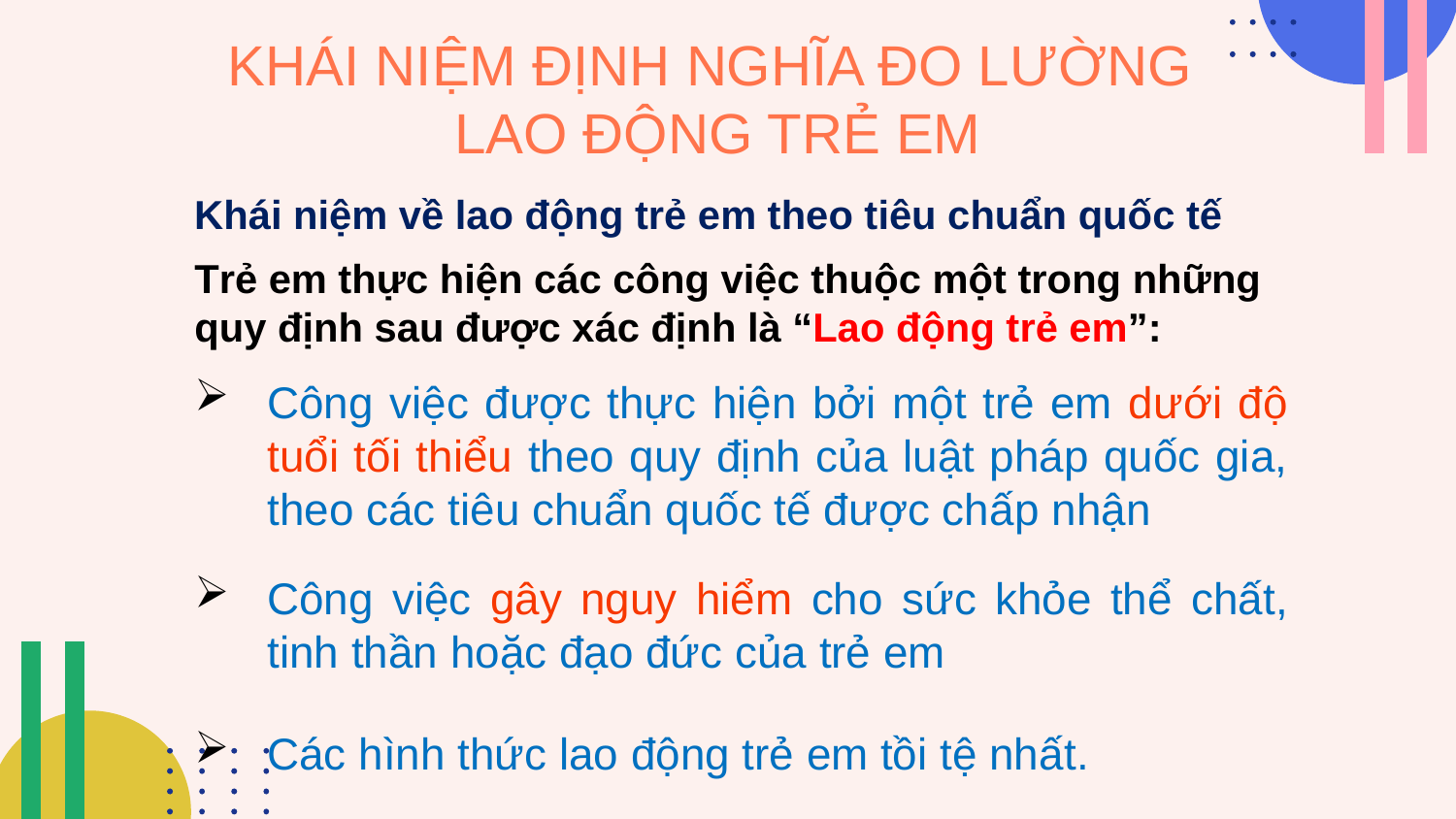

# KHÁI NIỆM ĐỊNH NGHĨA ĐO LƯỜNG LAO ĐỘNG TRẺ EM
Khái niệm về lao động trẻ em theo tiêu chuẩn quốc tế
Trẻ em thực hiện các công việc thuộc một trong những quy định sau được xác định là “Lao động trẻ em”:
Công việc được thực hiện bởi một trẻ em dưới độ tuổi tối thiểu theo quy định của luật pháp quốc gia, theo các tiêu chuẩn quốc tế được chấp nhận
Công việc gây nguy hiểm cho sức khỏe thể chất, tinh thần hoặc đạo đức của trẻ em
Các hình thức lao động trẻ em tồi tệ nhất.